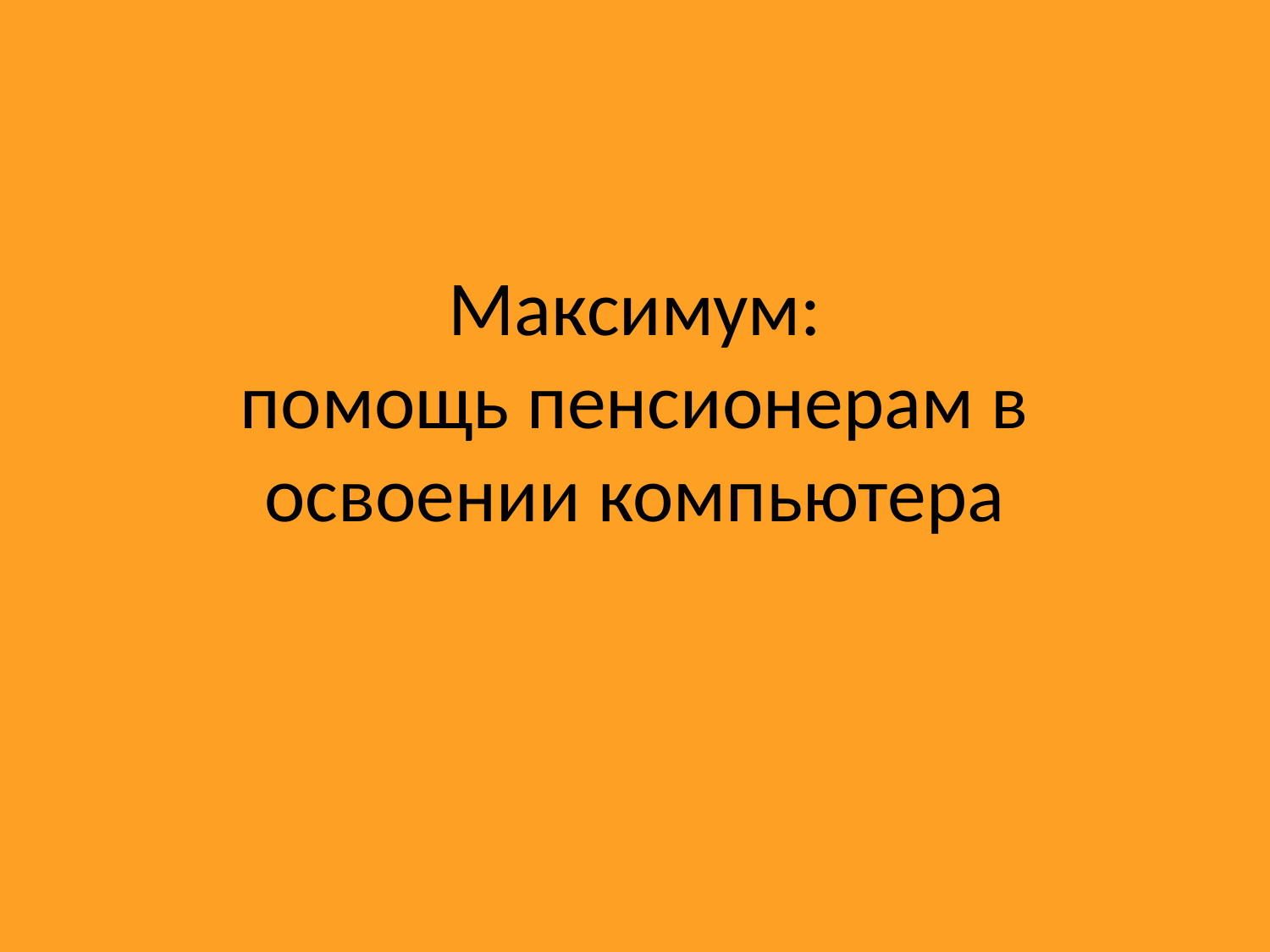

# Максимум: помощь пенсионерам в освоении компьютера